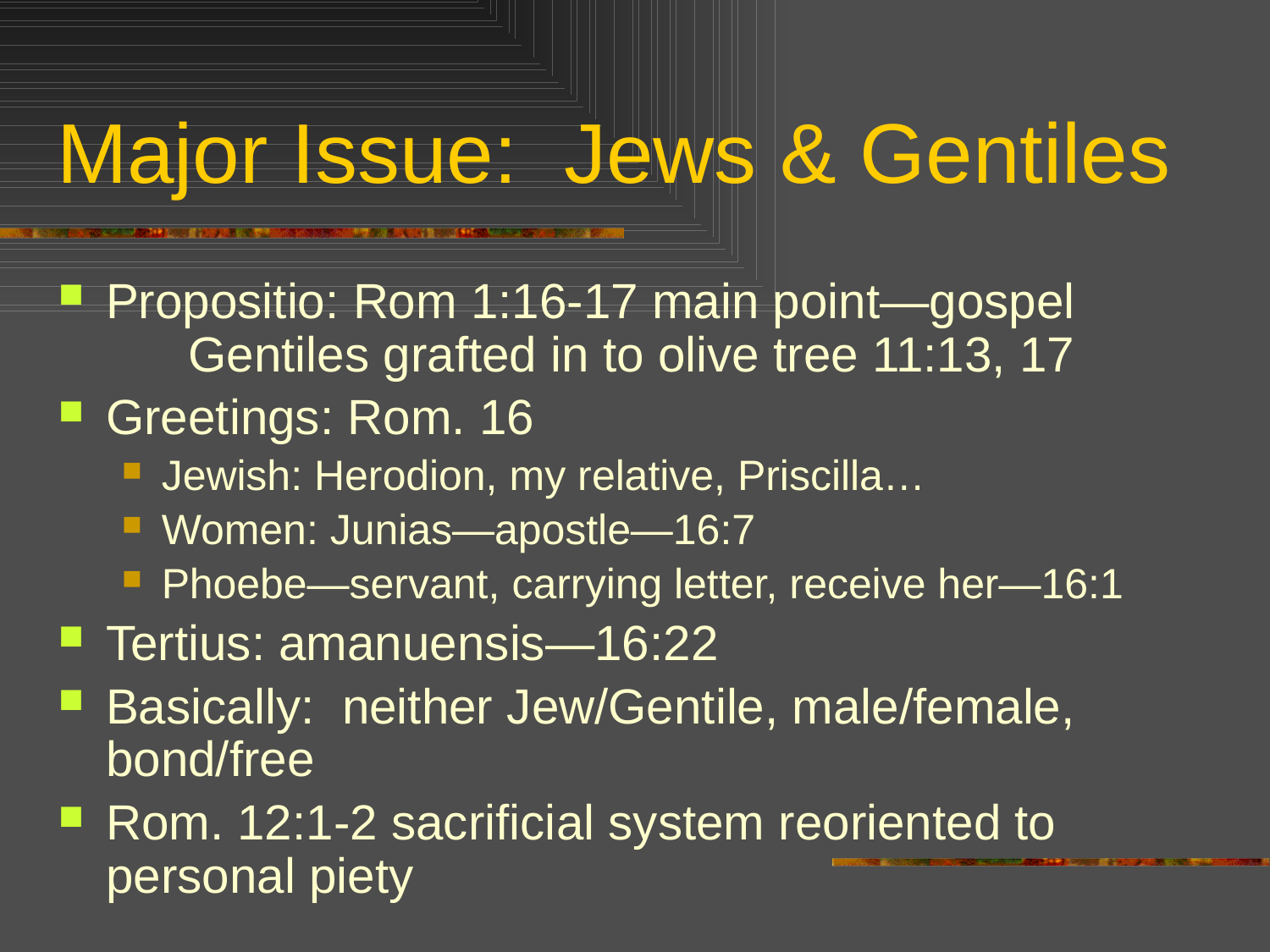

# Major Issue:  Jews & Gentiles
Propositio: Rom 1:16-17 main point—gospel
      Gentiles grafted in to olive tree 11:13, 17
Greetings: Rom. 16
Jewish: Herodion, my relative, Priscilla…
Women: Junias—apostle—16:7
Phoebe—servant, carrying letter, receive her—16:1
Tertius: amanuensis—16:22
Basically:  neither Jew/Gentile, male/female, bond/free
Rom. 12:1-2 sacrificial system reoriented to personal piety